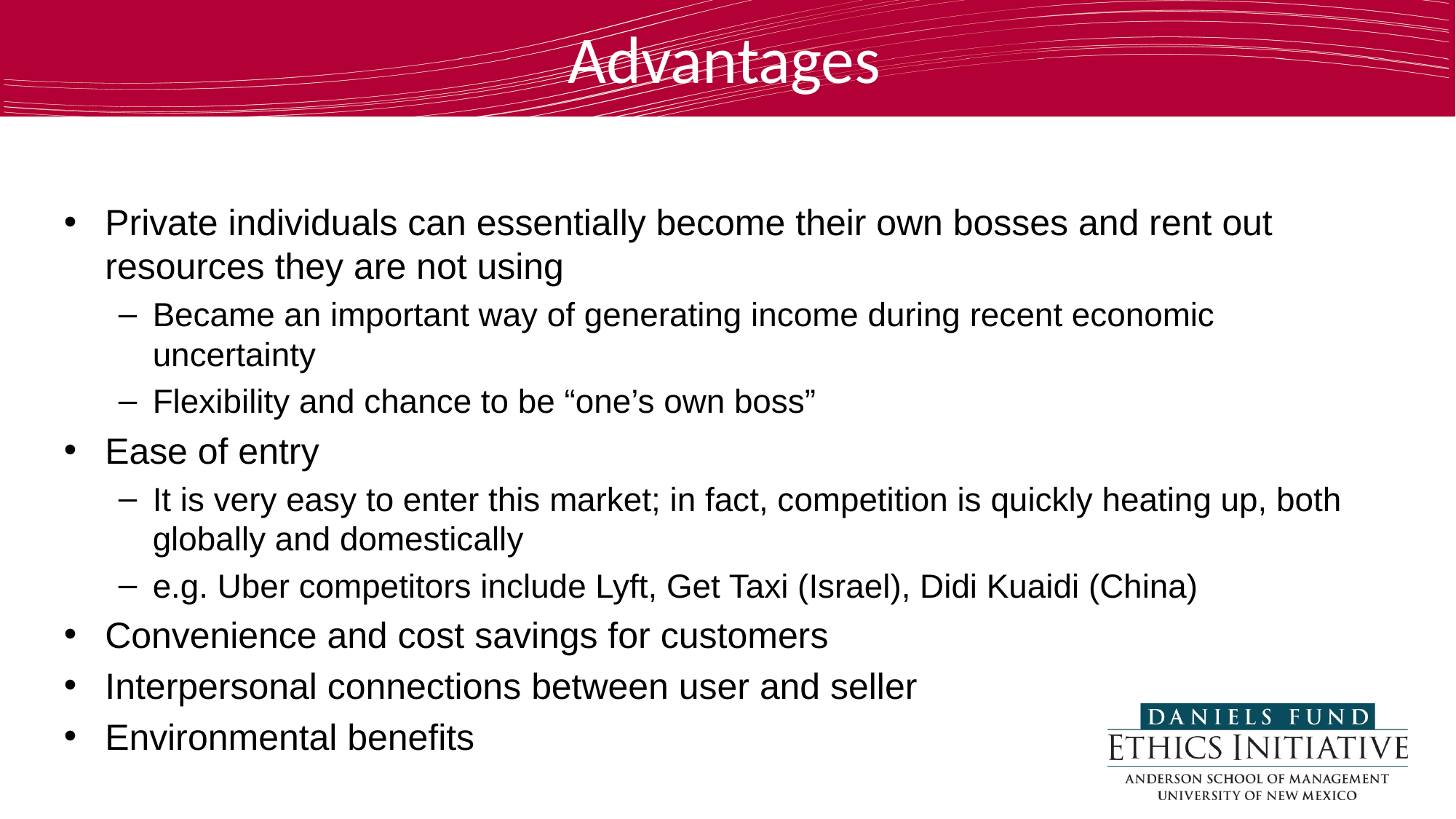

# Advantages
Private individuals can essentially become their own bosses and rent out resources they are not using
Became an important way of generating income during recent economic uncertainty
Flexibility and chance to be “one’s own boss”
Ease of entry
It is very easy to enter this market; in fact, competition is quickly heating up, both globally and domestically
e.g. Uber competitors include Lyft, Get Taxi (Israel), Didi Kuaidi (China)
Convenience and cost savings for customers
Interpersonal connections between user and seller
Environmental benefits